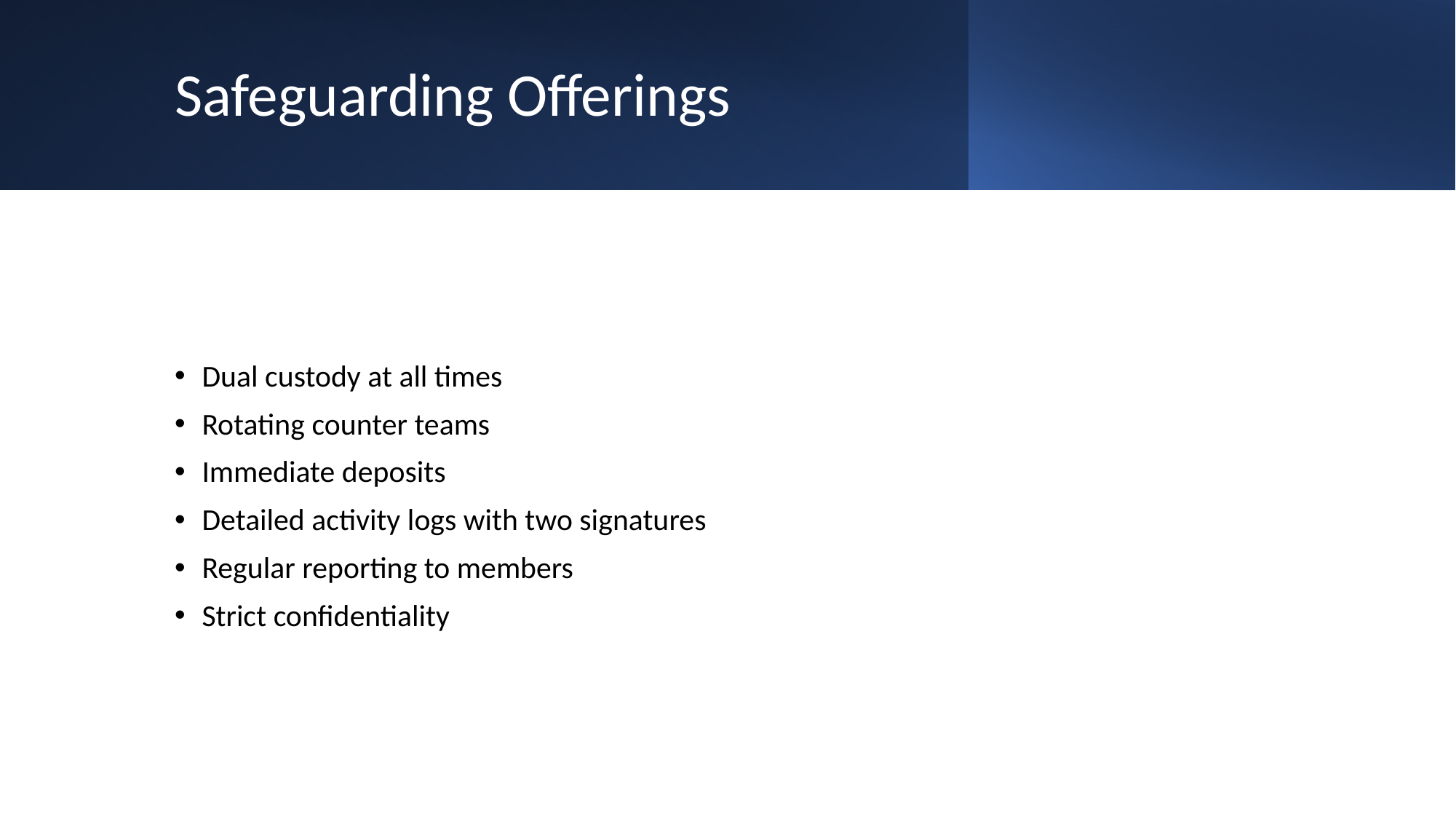

# Safeguarding Offerings
Dual custody at all times
Rotating counter teams
Immediate deposits
Detailed activity logs with two signatures
Regular reporting to members
Strict confidentiality